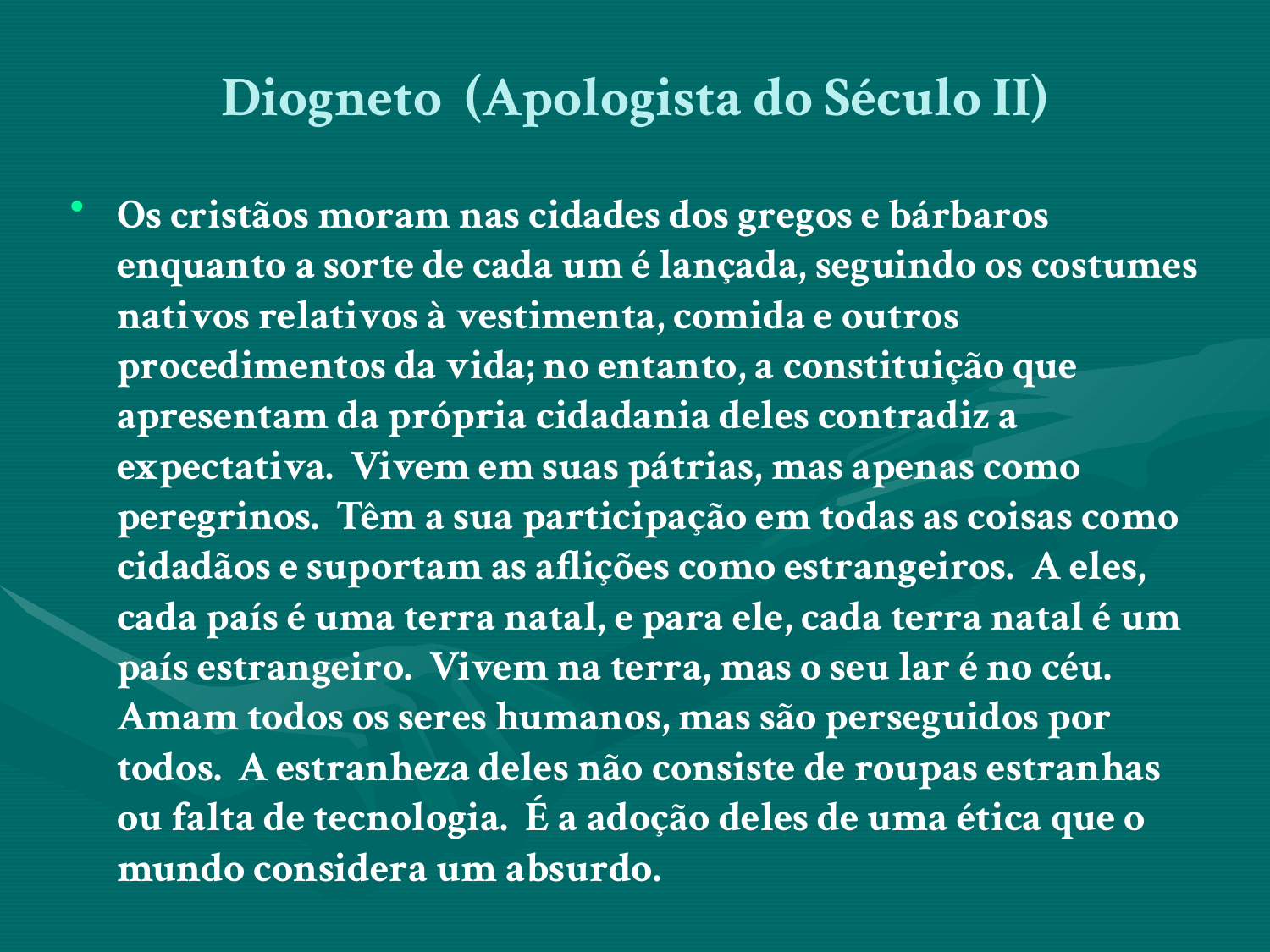

Diogneto  (Apologista do Século II)
Os cristãos moram nas cidades dos gregos e bárbaros enquanto a sorte de cada um é lançada, seguindo os costumes nativos relativos à vestimenta, comida e outros procedimentos da vida; no entanto, a constituição que apresentam da própria cidadania deles contradiz a expectativa.  Vivem em suas pátrias, mas apenas como peregrinos.  Têm a sua participação em todas as coisas como cidadãos e suportam as aflições como estrangeiros.  A eles, cada país é uma terra natal, e para ele, cada terra natal é um país estrangeiro.  Vivem na terra, mas o seu lar é no céu.  Amam todos os seres humanos, mas são perseguidos por todos.  A estranheza deles não consiste de roupas estranhas ou falta de tecnologia.  É a adoção deles de uma ética que o mundo considera um absurdo.